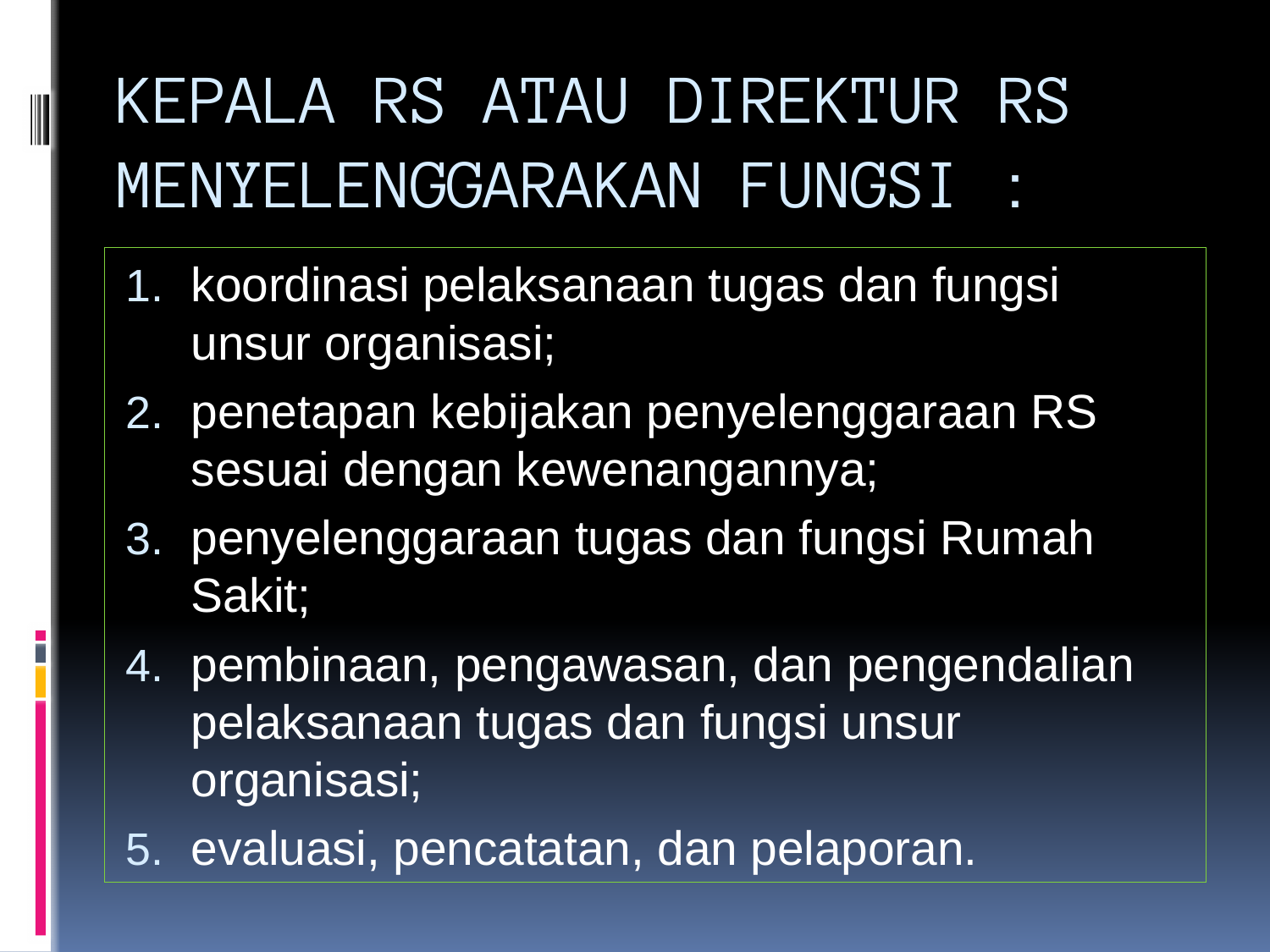

# kepala RS atau direktur RS menyelenggarakan fungsi :
koordinasi pelaksanaan tugas dan fungsi unsur organisasi;
penetapan kebijakan penyelenggaraan RS sesuai dengan kewenangannya;
penyelenggaraan tugas dan fungsi Rumah Sakit;
pembinaan, pengawasan, dan pengendalian pelaksanaan tugas dan fungsi unsur organisasi;
evaluasi, pencatatan, dan pelaporan.